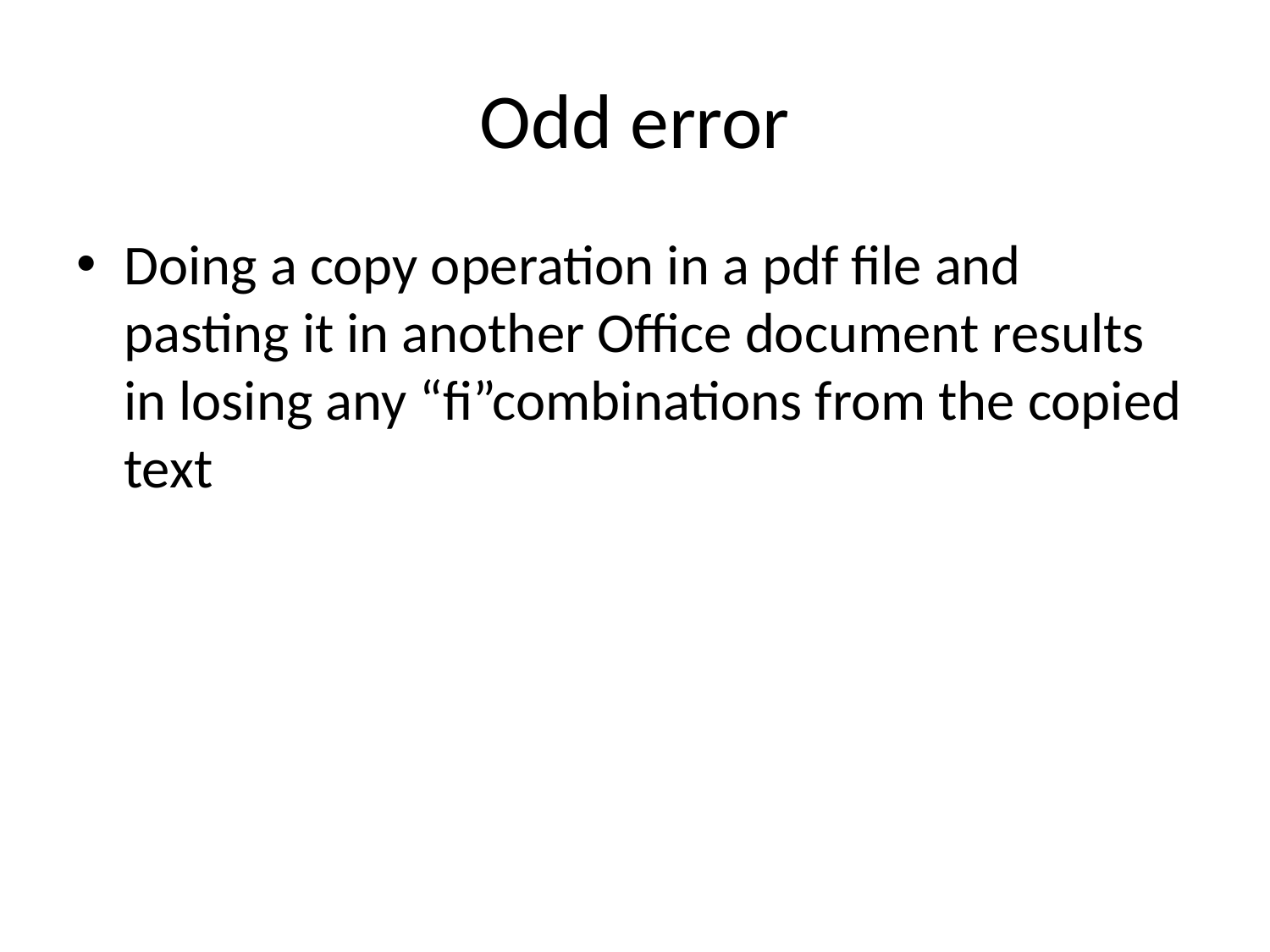

# Odd error
Doing a copy operation in a pdf file and pasting it in another Office document results in losing any “fi”combinations from the copied text